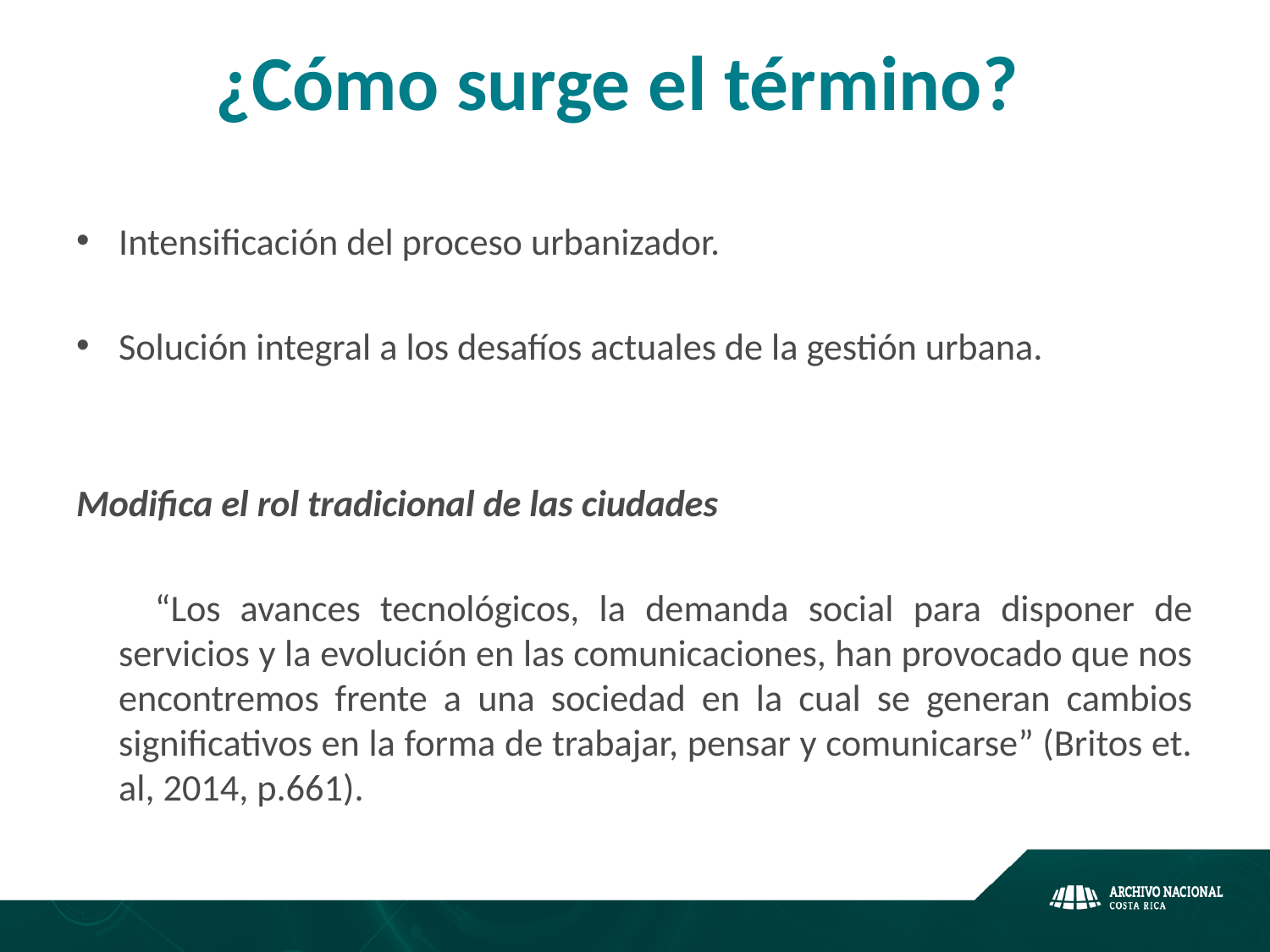

# ¿Cómo surge el término?

Intensificación del proceso urbanizador.

Solución integral a los desafíos actuales de la gestión urbana.

Modifica el rol tradicional de las ciudades

    “Los avances tecnológicos, la demanda social para disponer de servicios y la evolución en las comunicaciones, han provocado que nos encontremos frente a una sociedad en la cual se generan cambios significativos en la forma de trabajar, pensar y comunicarse” (Britos et. al, 2014, p.661).